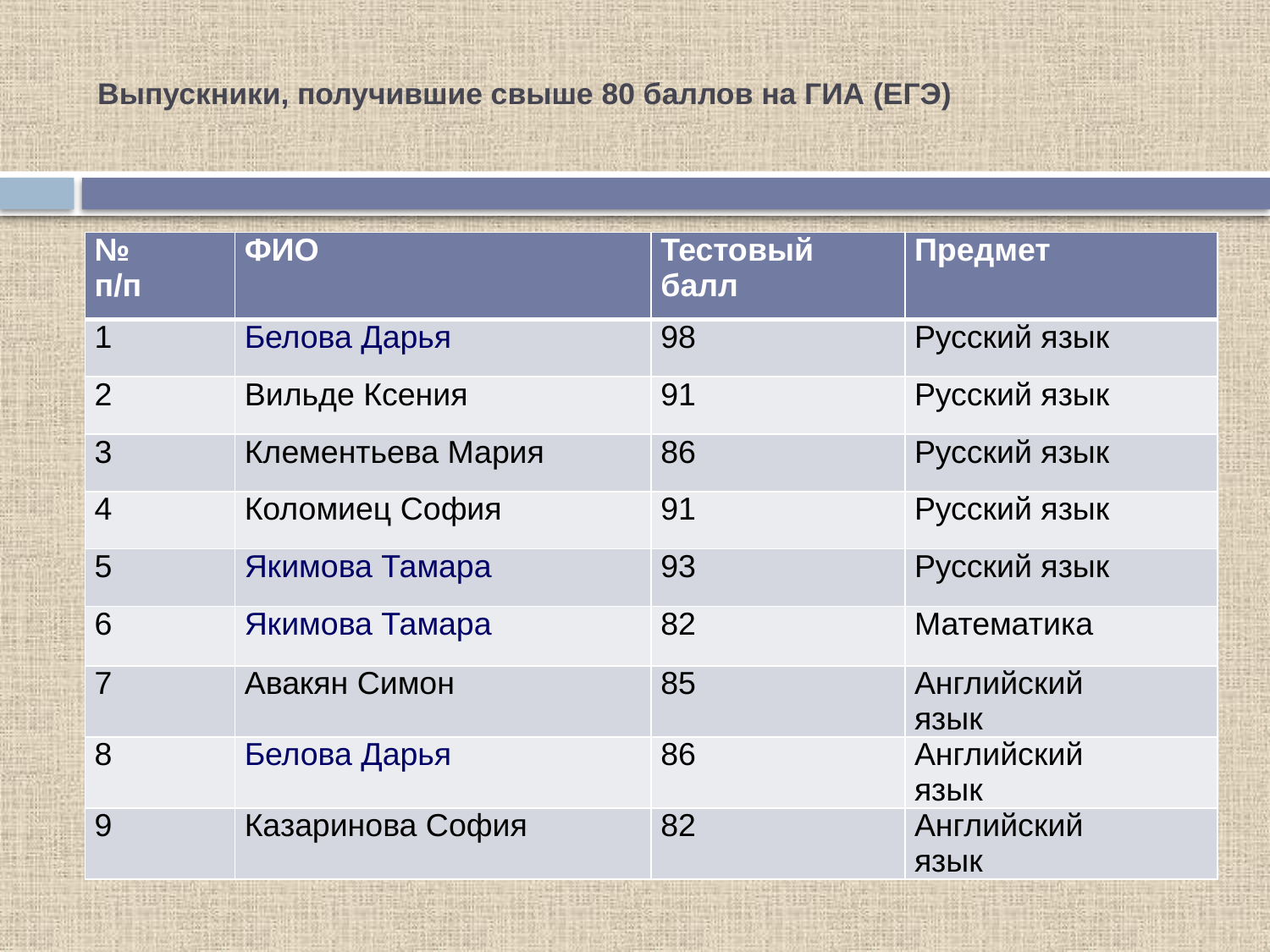

# Выпускники, получившие свыше 80 баллов на ГИА (ЕГЭ)
| № п/п | ФИО | Тестовый балл | Предмет |
| --- | --- | --- | --- |
| 1 | Белова Дарья | 98 | Русский язык |
| 2 | Вильде Ксения | 91 | Русский язык |
| 3 | Клементьева Мария | 86 | Русский язык |
| 4 | Коломиец София | 91 | Русский язык |
| 5 | Якимова Тамара | 93 | Русский язык |
| 6 | Якимова Тамара | 82 | Математика |
| 7 | Авакян Симон | 85 | Английский язык |
| 8 | Белова Дарья | 86 | Английский язык |
| 9 | Казаринова София | 82 | Английский язык |